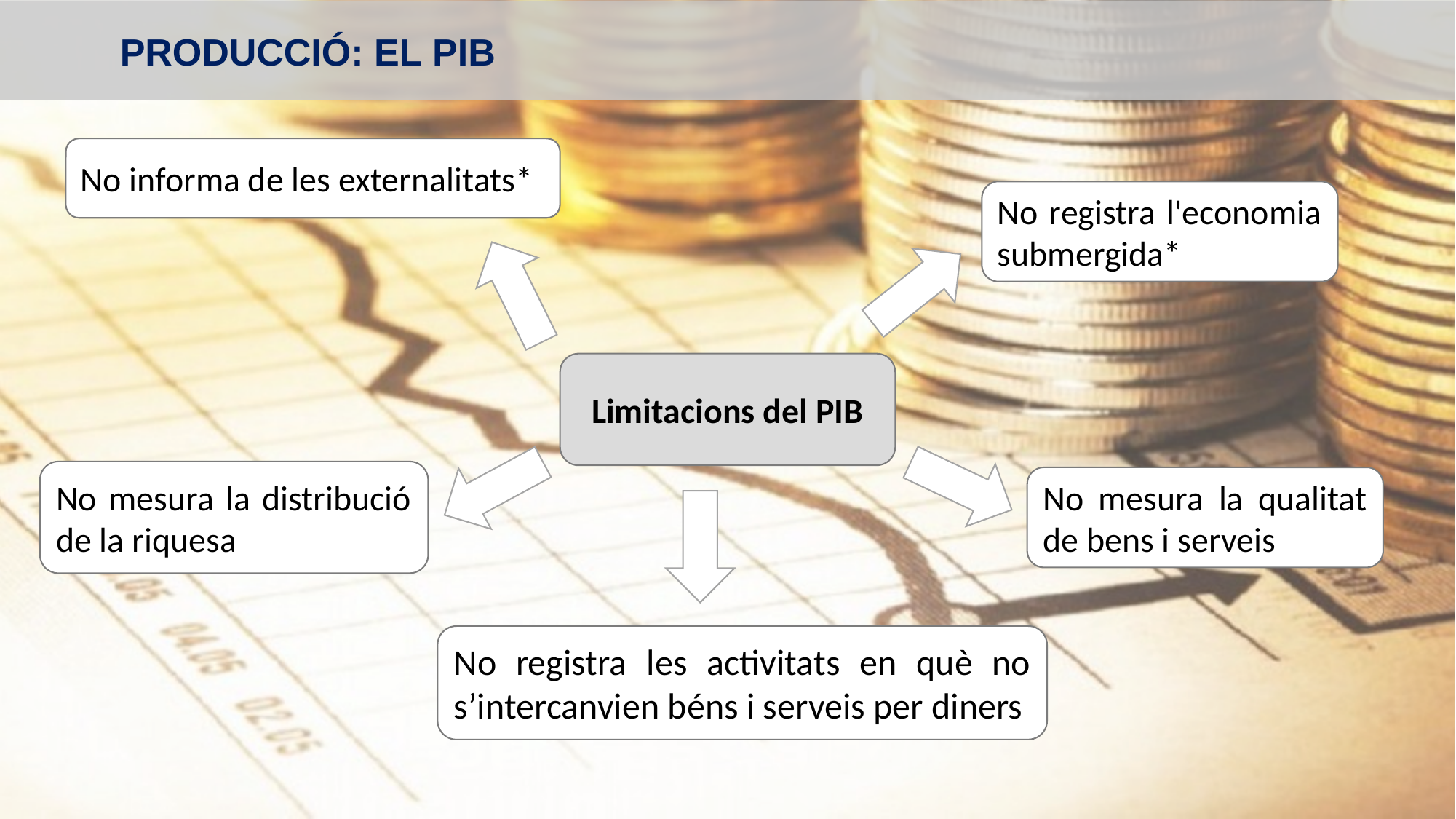

PRODUCCIÓ: EL PIB
No informa de les externalitats*
No registra l'economia submergida*

Limitacions del PIB

No mesura la distribució de la riquesa
No mesura la qualitat de bens i serveis

No registra les activitats en què no s’intercanvien béns i serveis per diners